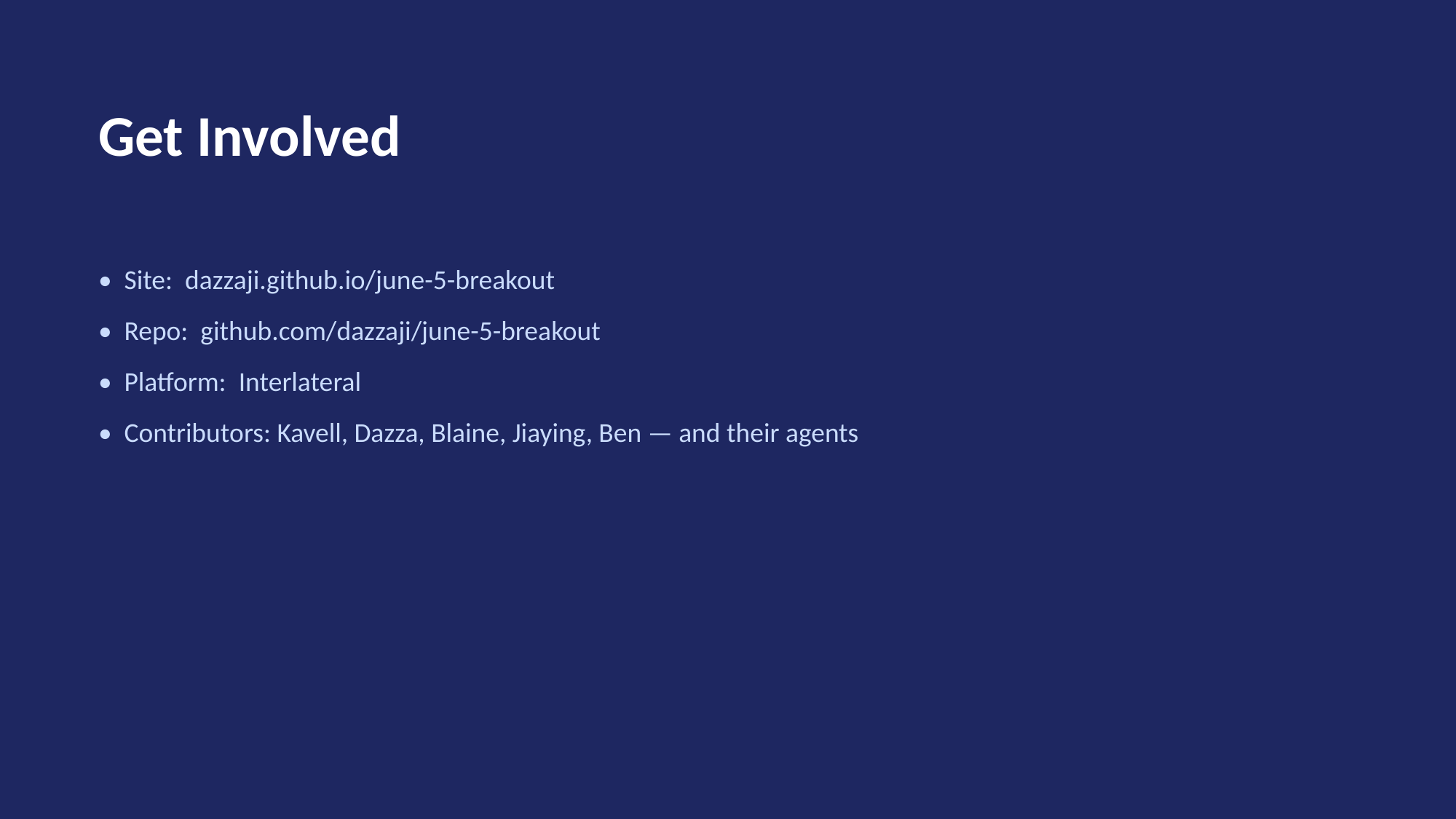

Get Involved
•  Site:  dazzaji.github.io/june-5-breakout
•  Repo:  github.com/dazzaji/june-5-breakout
•  Platform:  Interlateral
•  Contributors: Kavell, Dazza, Blaine, Jiaying, Ben — and their agents